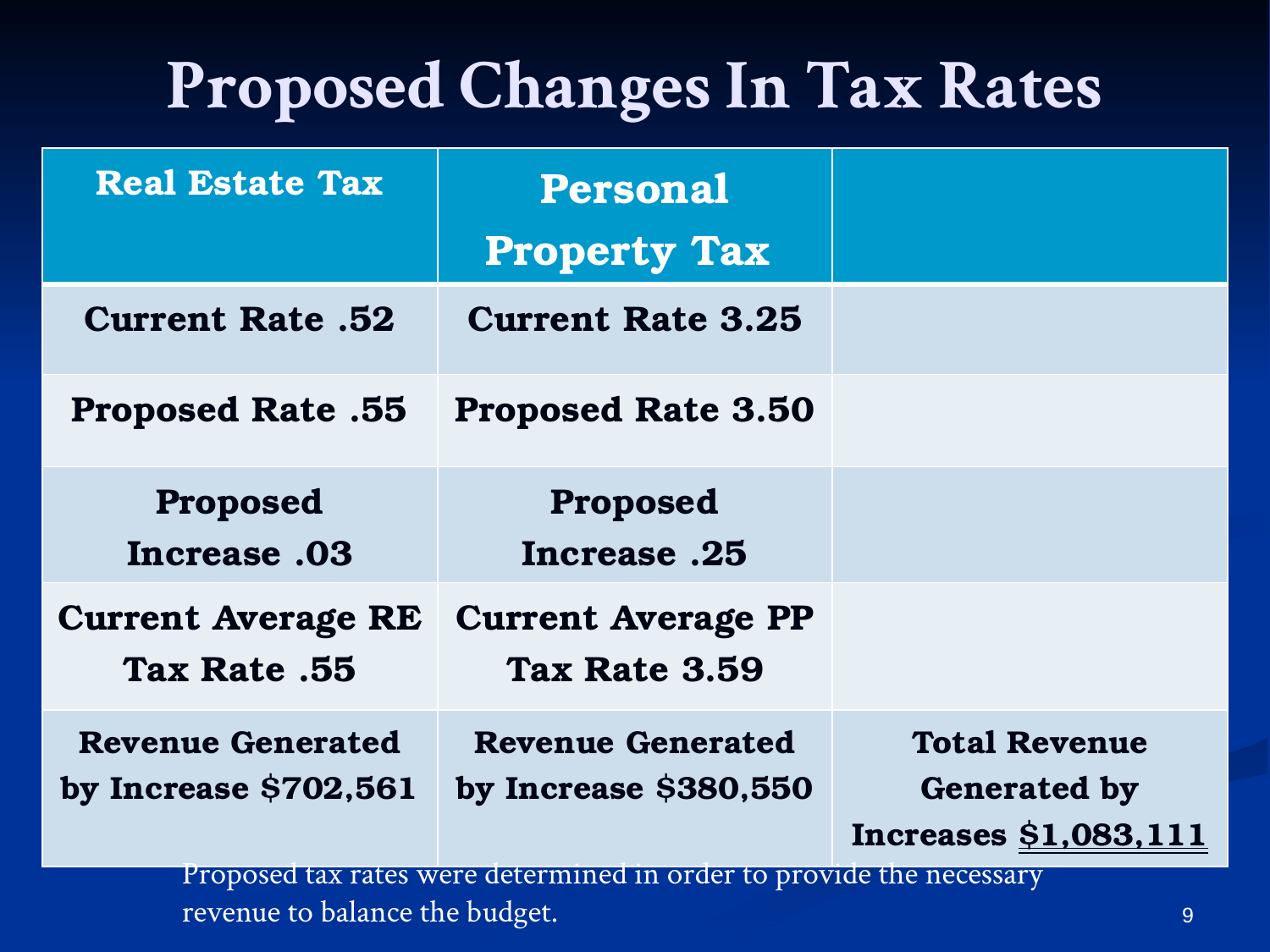

# Proposed Changes In Tax Rates
| Real Estate Tax | Personal Property Tax |  |
| --- | --- | --- |
| Current Rate .52 | Current Rate 3.25 |  |
| Proposed Rate .55 | Proposed Rate 3.50 |  |
| Proposed Increase .03 | Proposed Increase .25 |  |
| Current Average RE Tax Rate .55 | Current Average PP Tax Rate 3.59 |  |
| Revenue Generated by Increase $702,561 | Revenue Generated by Increase $380,550 | Total Revenue Generated by Increases $1,083,111 |
Proposed tax rates were determined in order to provide the necessary revenue to balance the budget.
9